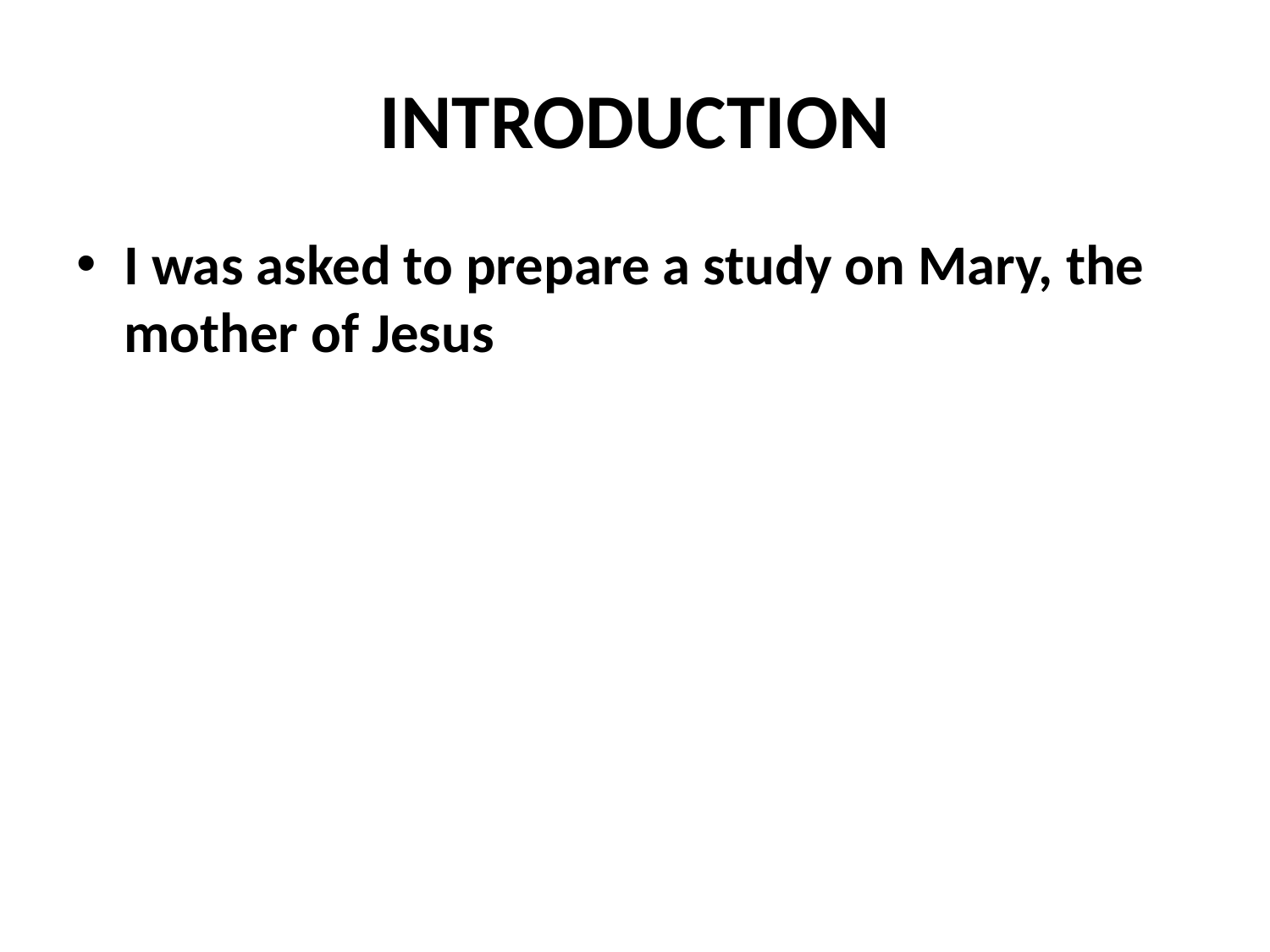

# INTRODUCTION
I was asked to prepare a study on Mary, the mother of Jesus